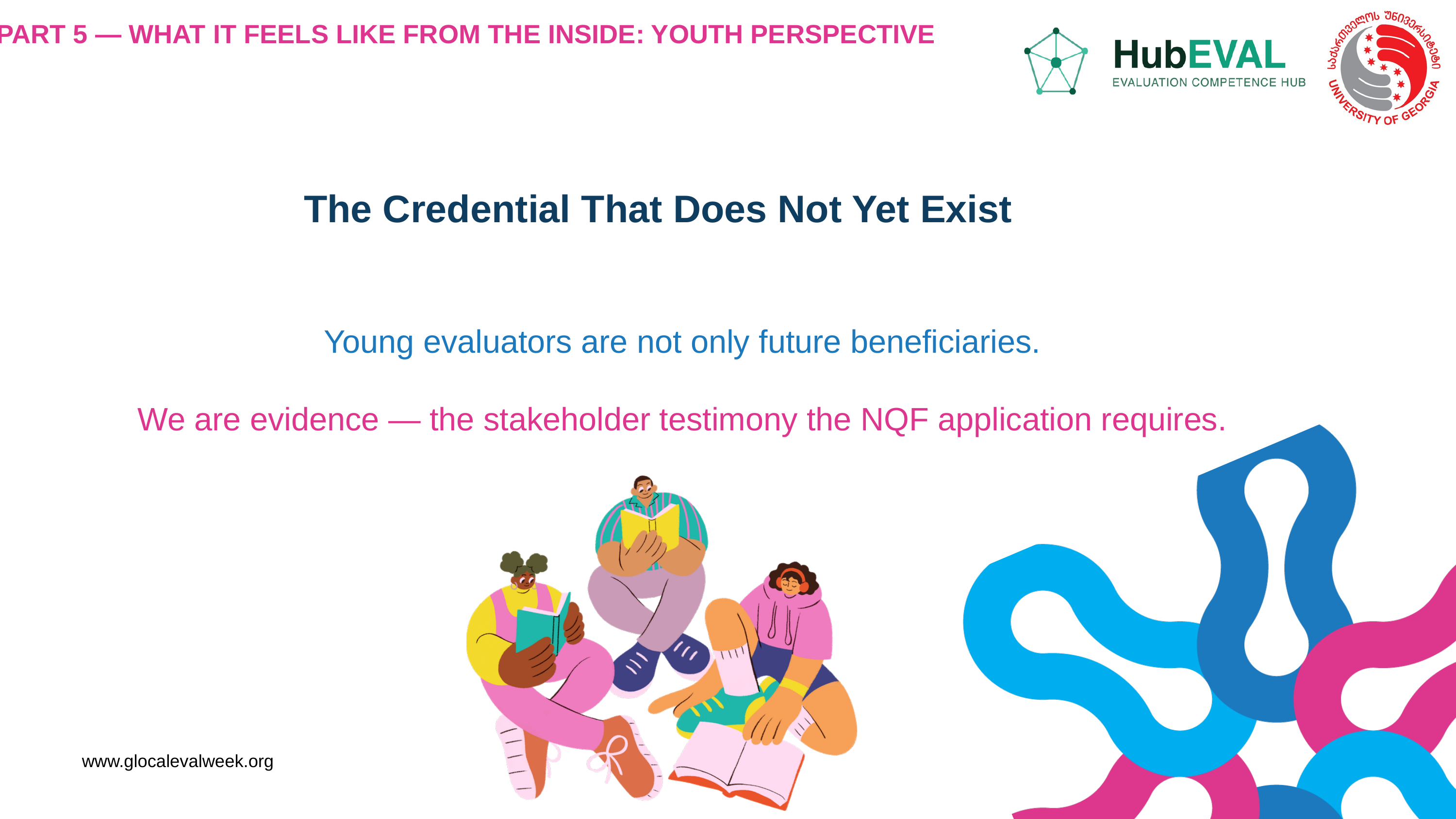

PART 5 — WHAT IT FEELS LIKE FROM THE INSIDE: YOUTH PERSPECTIVE

The Credential That Does Not Yet Exist

Young evaluators are not only future beneficiaries.

We are evidence — the stakeholder testimony the NQF application requires.

www.glocalevalweek.org